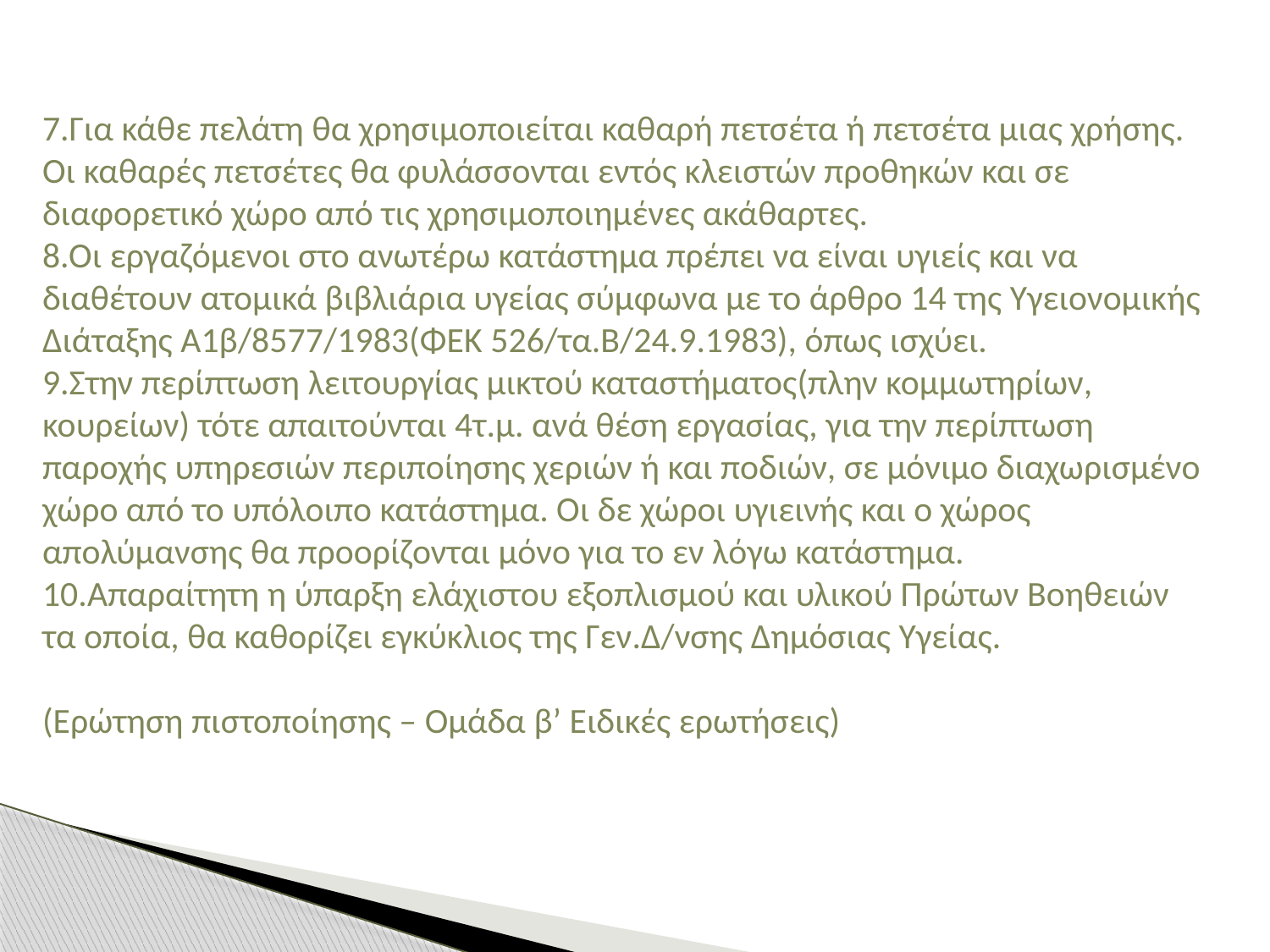

7.Για κάθε πελάτη θα χρησιμοποιείται καθαρή πετσέτα ή πετσέτα μιας χρήσης. Οι καθαρές πετσέτες θα φυλάσσονται εντός κλειστών προθηκών και σε διαφορετικό χώρο από τις χρησιμοποιημένες ακάθαρτες.
8.Οι εργαζόμενοι στο ανωτέρω κατάστημα πρέπει να είναι υγιείς και να διαθέτουν ατομικά βιβλιάρια υγείας σύμφωνα με το άρθρο 14 της Υγειονομικής Διάταξης Α1β/8577/1983(ΦΕΚ 526/τα.Β/24.9.1983), όπως ισχύει.
9.Στην περίπτωση λειτουργίας μικτού καταστήματος(πλην κομμωτηρίων, κουρείων) τότε απαιτούνται 4τ.μ. ανά θέση εργασίας, για την περίπτωση παροχής υπηρεσιών περιποίησης χεριών ή και ποδιών, σε μόνιμο διαχωρισμένο χώρο από το υπόλοιπο κατάστημα. Οι δε χώροι υγιεινής και ο χώρος απολύμανσης θα προορίζονται μόνο για το εν λόγω κατάστημα.
10.Απαραίτητη η ύπαρξη ελάχιστου εξοπλισμού και υλικού Πρώτων Βοηθειών τα οποία, θα καθορίζει εγκύκλιος της Γεν.Δ/νσης Δημόσιας Υγείας.

(Ερώτηση πιστοποίησης – Ομάδα β’ Ειδικές ερωτήσεις)